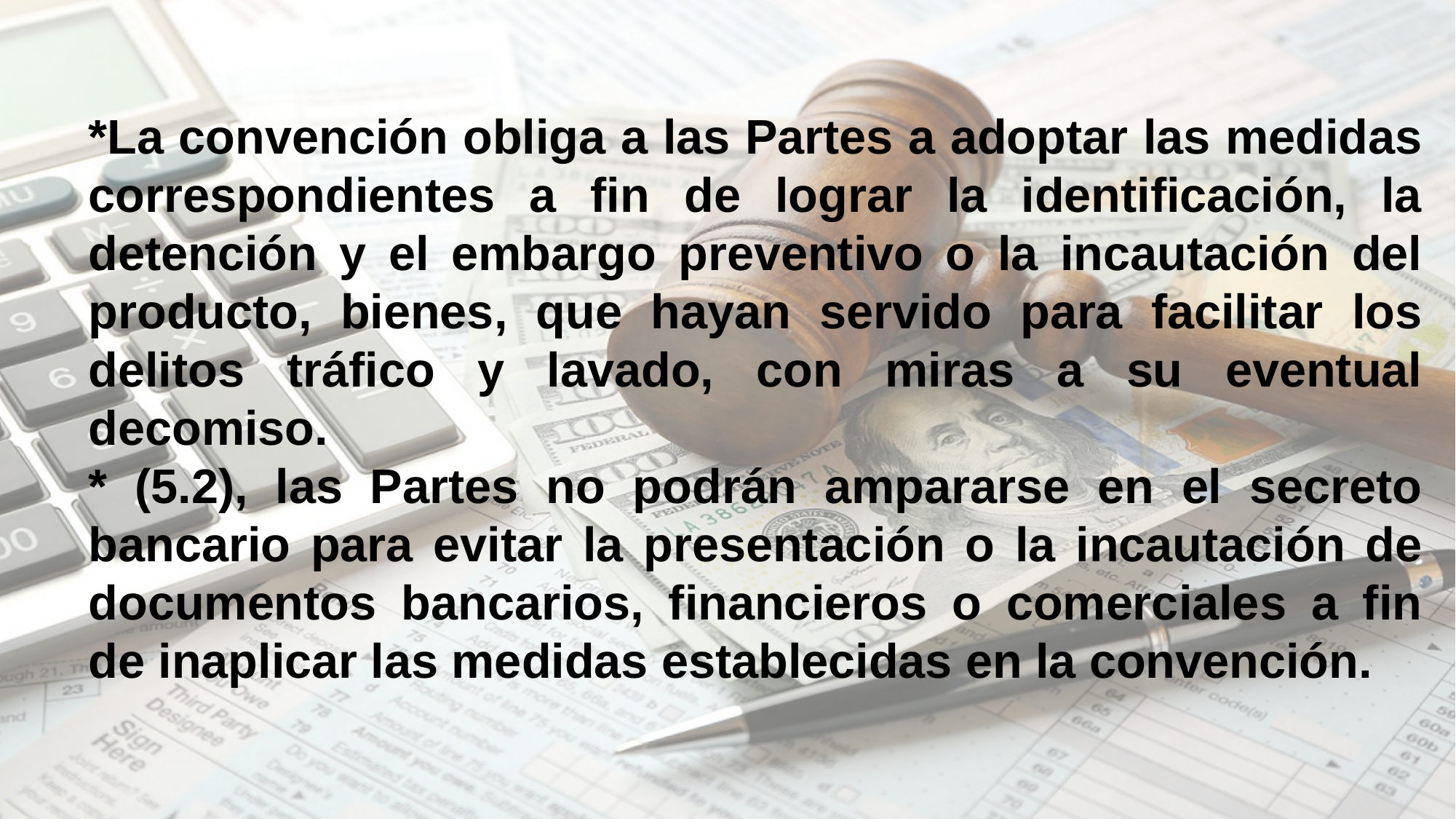

*La convención obliga a las Partes a adoptar las medidas correspondientes a fin de lograr la identificación, la detención y el embargo preventivo o la incautación del producto, bienes, que hayan servido para facilitar los delitos tráfico y lavado, con miras a su eventual decomiso.
* (5.2), las Partes no podrán ampararse en el secreto bancario para evitar la presentación o la incautación de documentos bancarios, financieros o comerciales a fin de inaplicar las medidas establecidas en la convención.